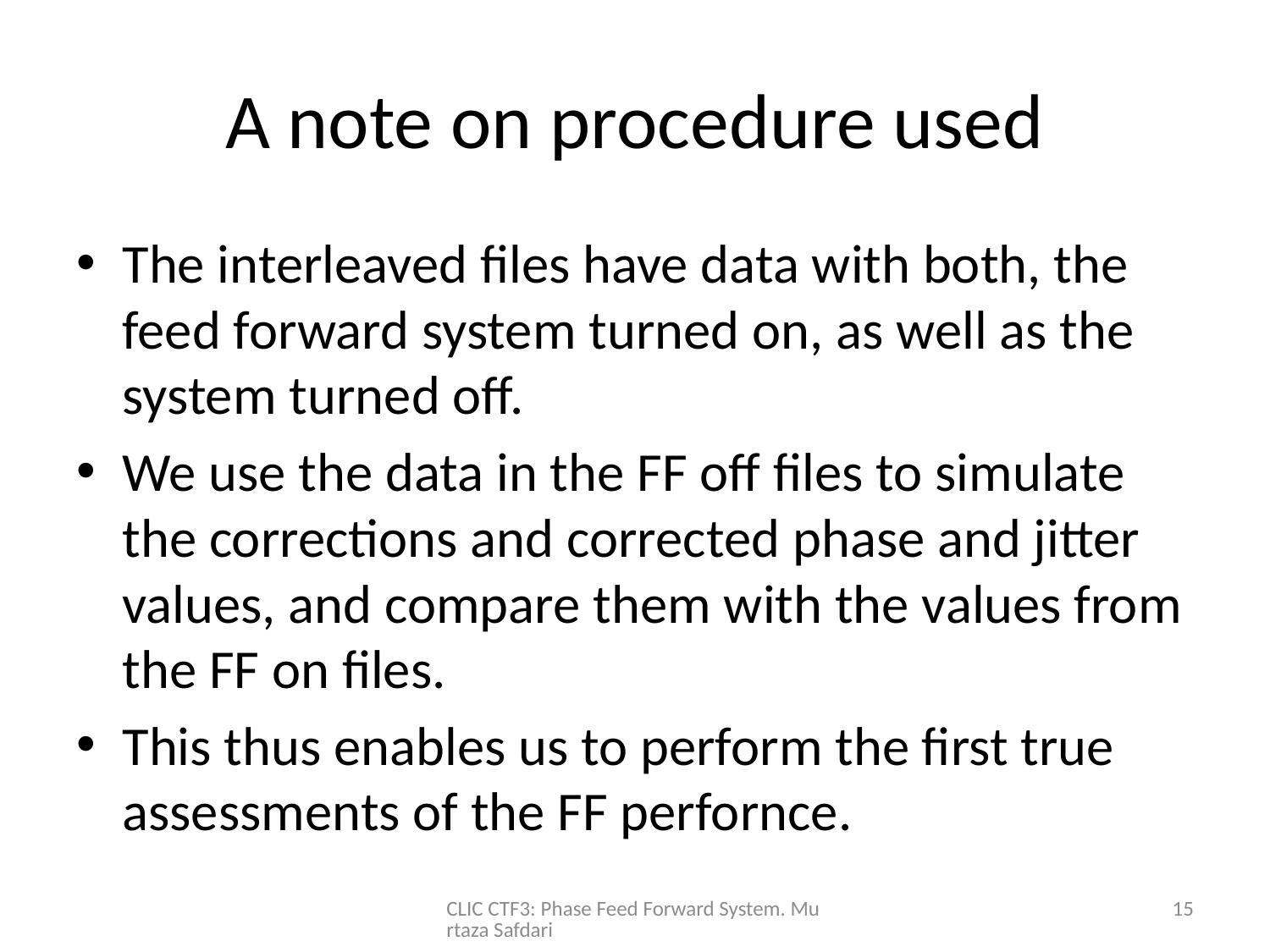

# A note on procedure used
The interleaved files have data with both, the feed forward system turned on, as well as the system turned off.
We use the data in the FF off files to simulate the corrections and corrected phase and jitter values, and compare them with the values from the FF on files.
This thus enables us to perform the first true assessments of the FF perfornce.

CLIC CTF3: Phase Feed Forward System. Murtaza Safdari
15